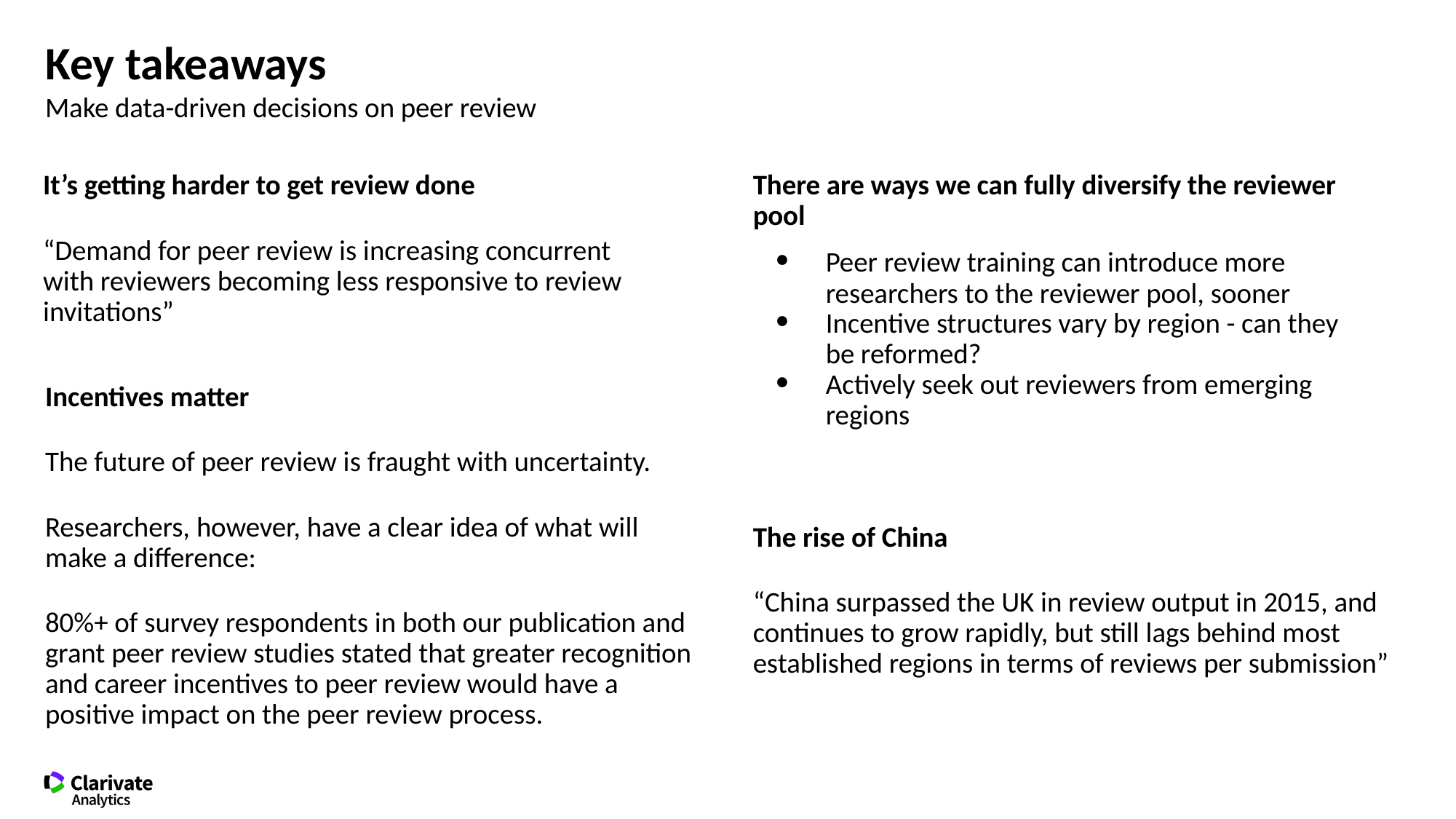

# Key takeaways
Make data-driven decisions on peer review
It’s getting harder to get review done

“Demand for peer review is increasing concurrent with reviewers becoming less responsive to review invitations”
There are ways we can fully diversify the reviewer pool

Peer review training can introduce more researchers to the reviewer pool, sooner
Incentive structures vary by region - can they be reformed?
Actively seek out reviewers from emerging regions
Incentives matter

The future of peer review is fraught with uncertainty.

Researchers, however, have a clear idea of what will make a difference:

80%+ of survey respondents in both our publication and grant peer review studies stated that greater recognition and career incentives to peer review would have a positive impact on the peer review process.
The rise of China
“China surpassed the UK in review output in 2015, and continues to grow rapidly, but still lags behind most established regions in terms of reviews per submission”